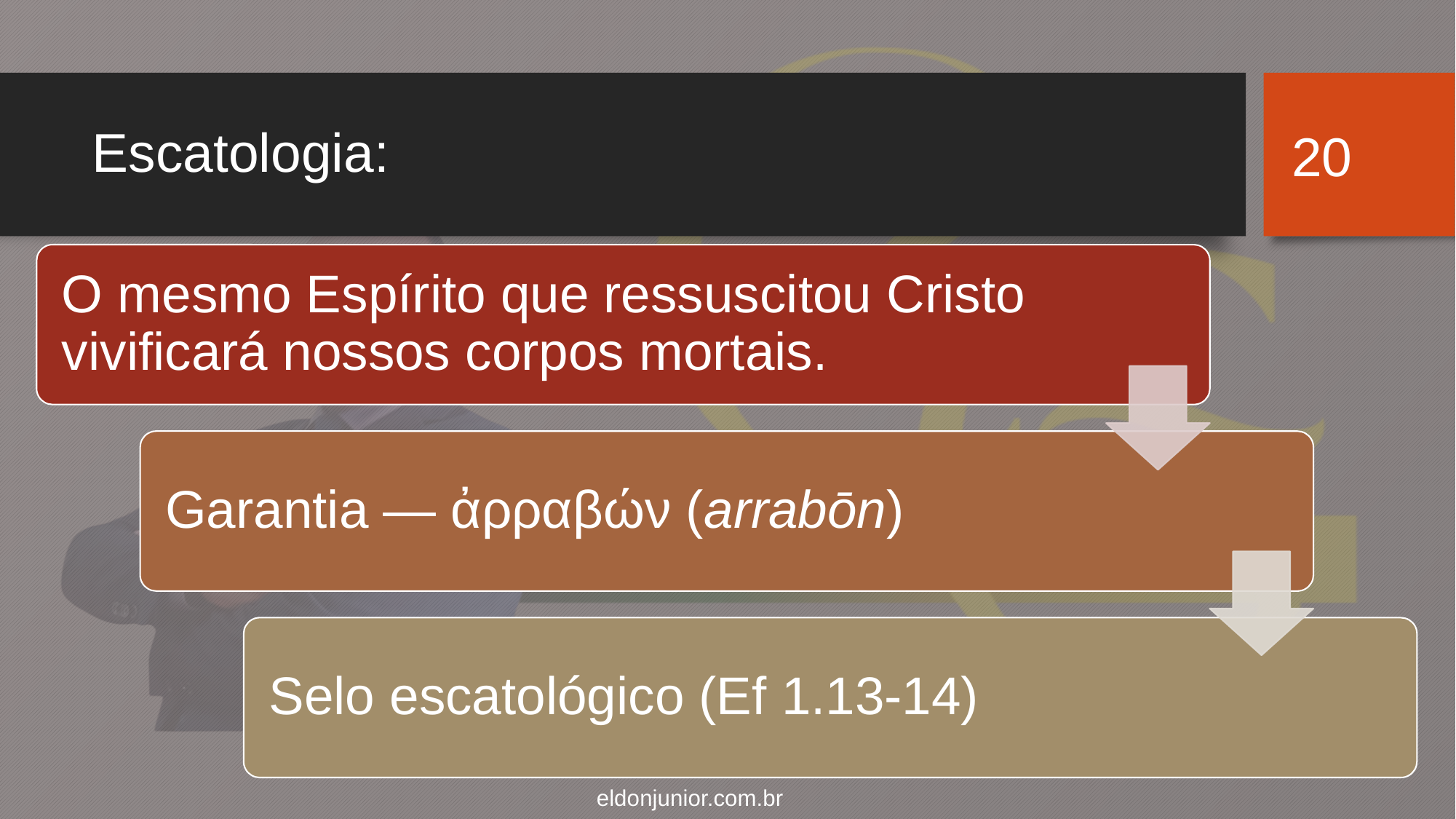

20
# Escatologia:
O mesmo Espírito que ressuscitou Cristo vivificará nossos corpos mortais.
Garantia — ἀρραβών (arrabōn)
Selo escatológico (Ef 1.13-14)

eldonjunior.com.br